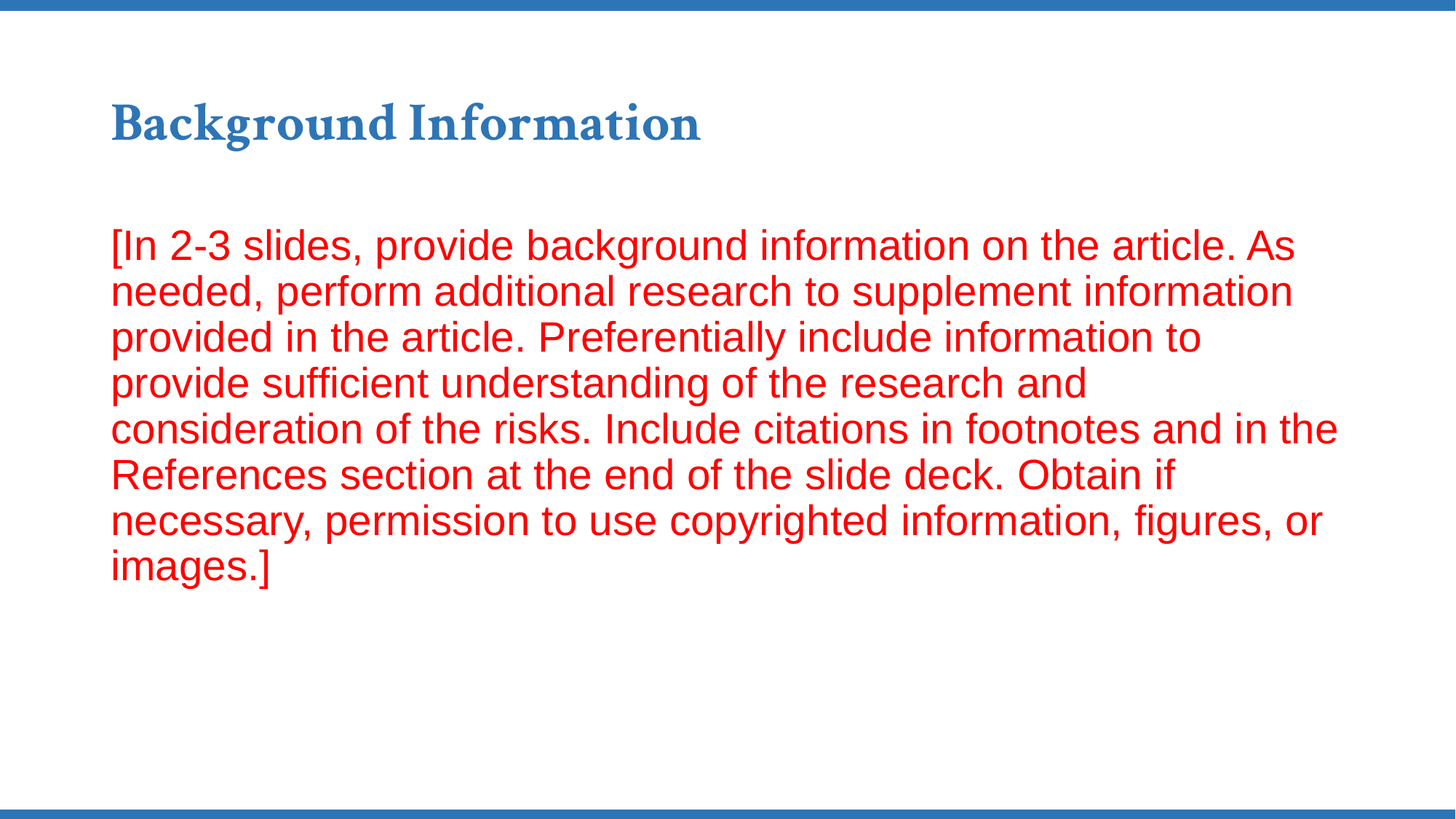

# Background Information
[In 2-3 slides, provide background information on the article. As needed, perform additional research to supplement information provided in the article. Preferentially include information to provide sufficient understanding of the research and consideration of the risks. Include citations in footnotes and in the References section at the end of the slide deck. Obtain if necessary, permission to use copyrighted information, figures, or images.]